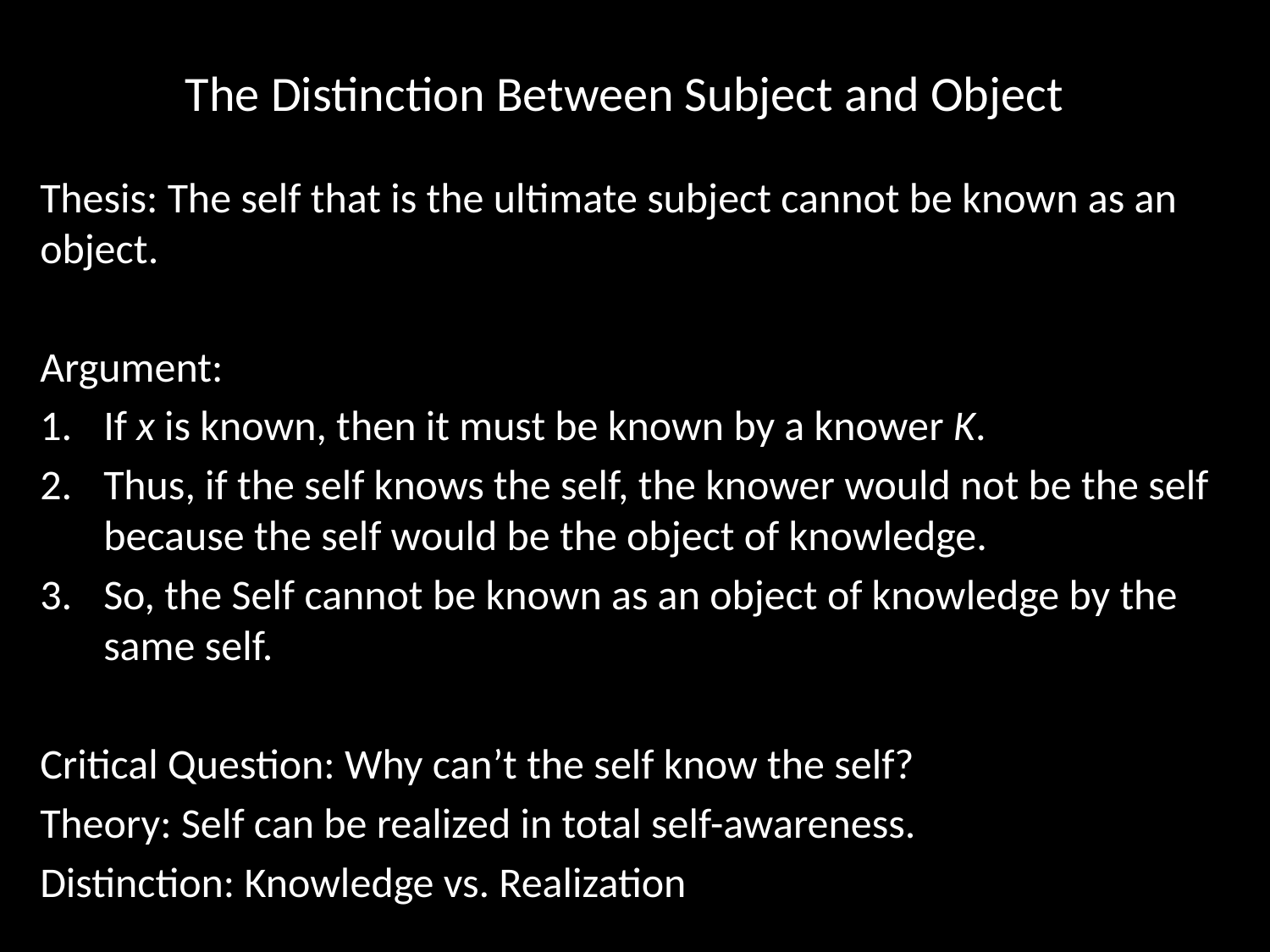

# The Distinction Between Subject and Object
Thesis: The self that is the ultimate subject cannot be known as an object.

Argument:
If x is known, then it must be known by a knower K.
Thus, if the self knows the self, the knower would not be the self because the self would be the object of knowledge.
So, the Self cannot be known as an object of knowledge by the same self.

Critical Question: Why can’t the self know the self?
Theory: Self can be realized in total self-awareness.
Distinction: Knowledge vs. Realization